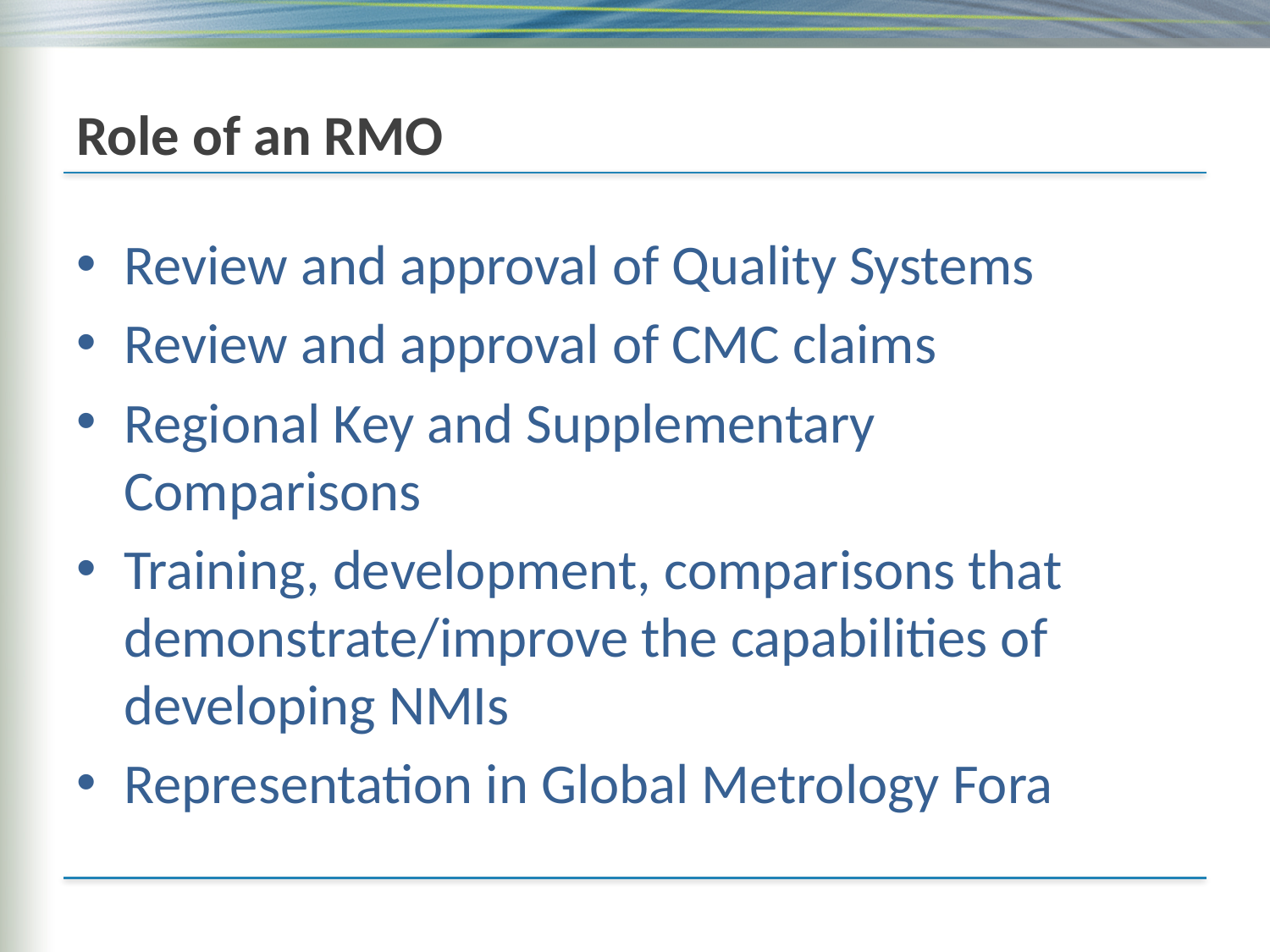

Role of an RMO
Review and approval of Quality Systems
Review and approval of CMC claims
Regional Key and Supplementary Comparisons
Training, development, comparisons that demonstrate/improve the capabilities of developing NMIs
Representation in Global Metrology Fora